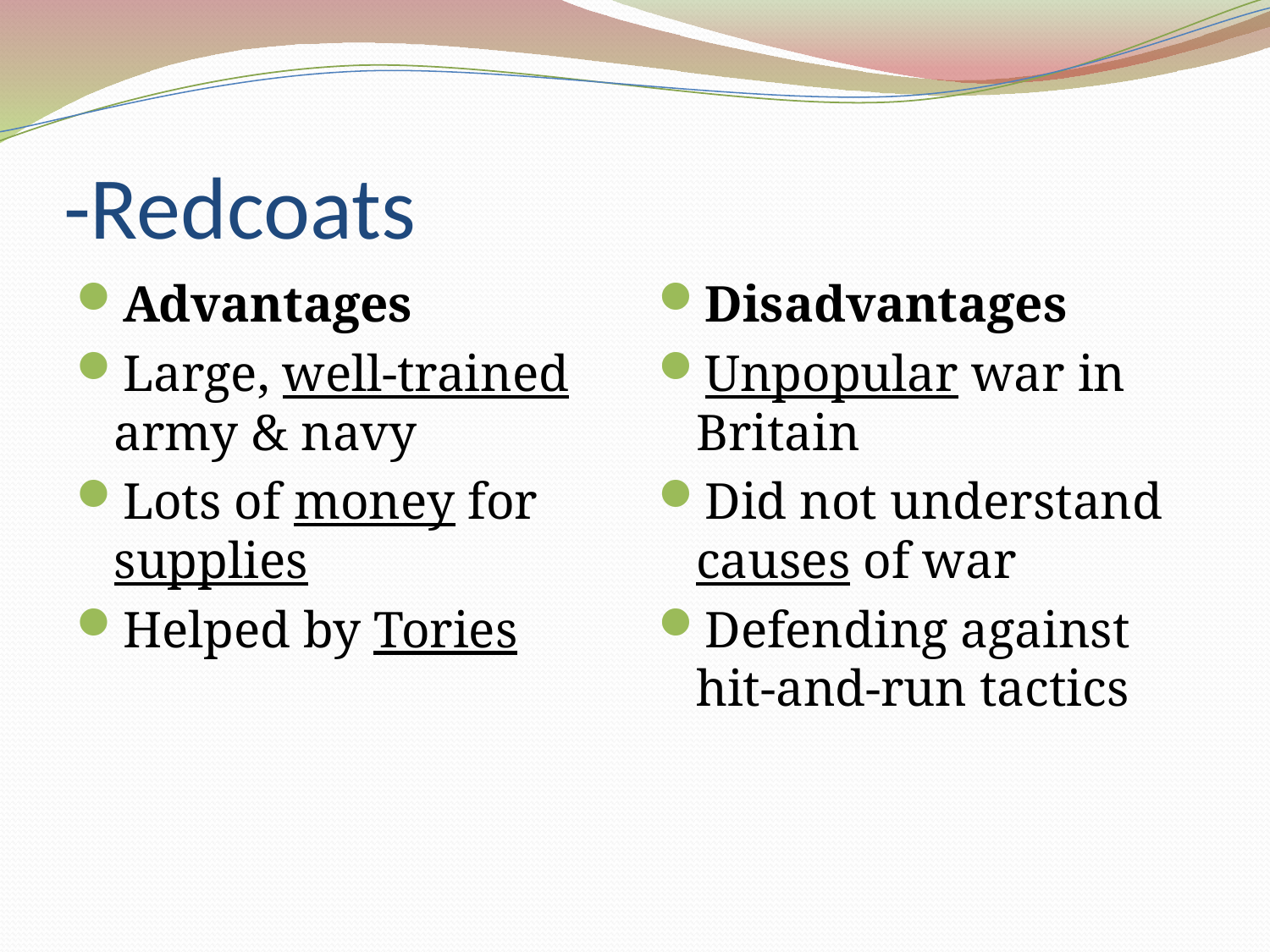

# -Redcoats
Advantages
Large, well-trained army & navy
Lots of money for supplies
Helped by Tories
Disadvantages
Unpopular war in Britain
Did not understand causes of war
Defending against hit-and-run tactics